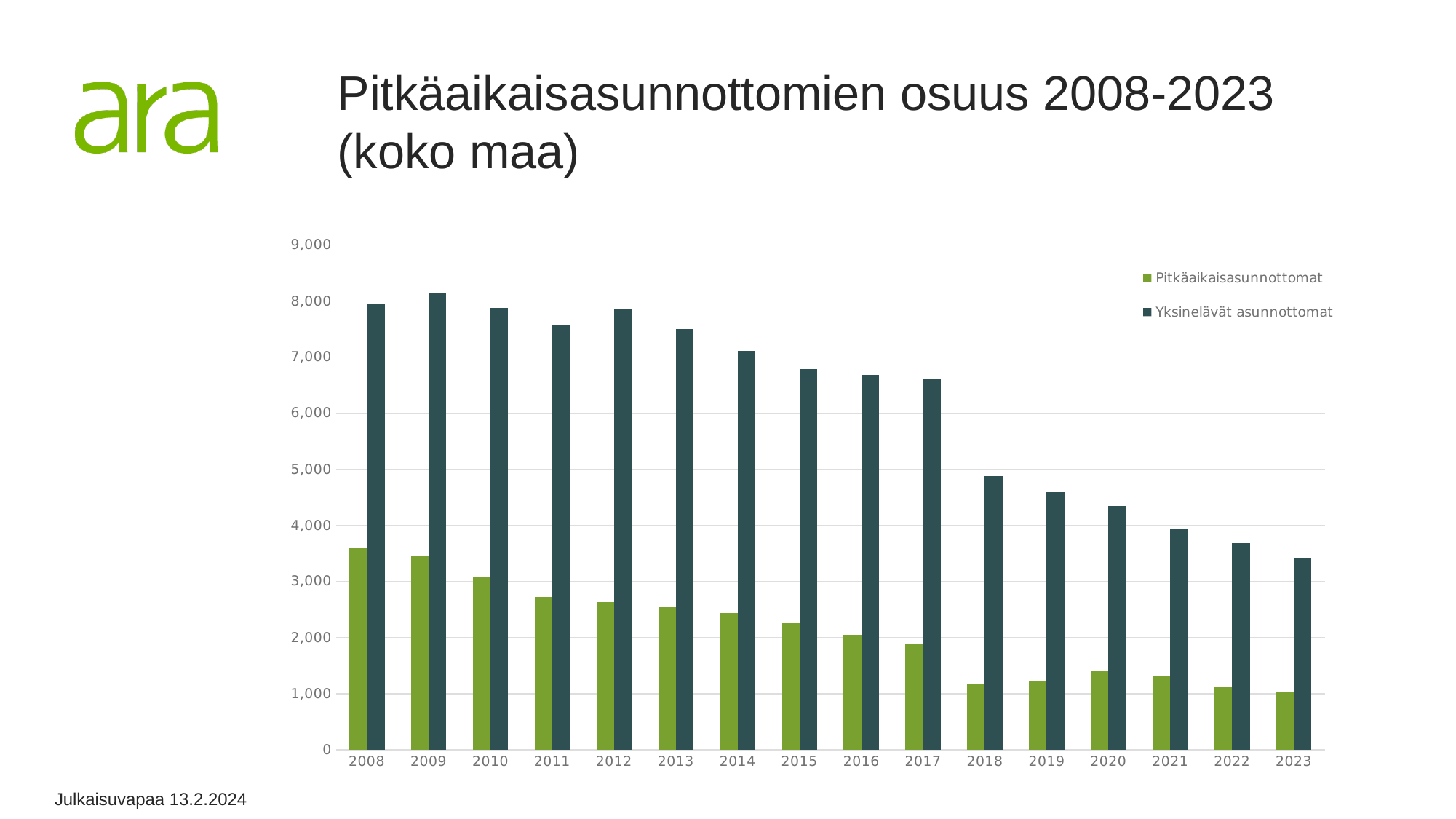

# Pitkäaikaisasunnottomien osuus 2008-2023 (koko maa)

### Chart

| Category |  |  |
|---|---|---|
| 2008 | 3597.0 | 7955.0 |
| 2009 | 3457.0 | 8153.0 |
| 2010 | 3079.0 | 7877.0 |
| 2011 | 2730.0 | 7572.0 |
| 2012 | 2628.0 | 7847.0 |
| 2013 | 2545.0 | 7501.0 |
| 2014 | 2443.0 | 7107.0 |
| 2015 | 2252.0 | 6785.0 |
| 2016 | 2047.0 | 6684.0 |
| 2017 | 1893.0 | 6615.0 |
| 2018 | 1161.0 | 4882.0 |
| 2019 | 1230.0 | 4600.0 |
| 2020 | 1398.0 | 4341.0 |
| 2021 | 1318.0 | 3948.0 |
| 2022 | 1133.0 | 3686.0 |
| 2023 | 1018.0 | 3429.0 |
Julkaisuvapaa 13.2.2024